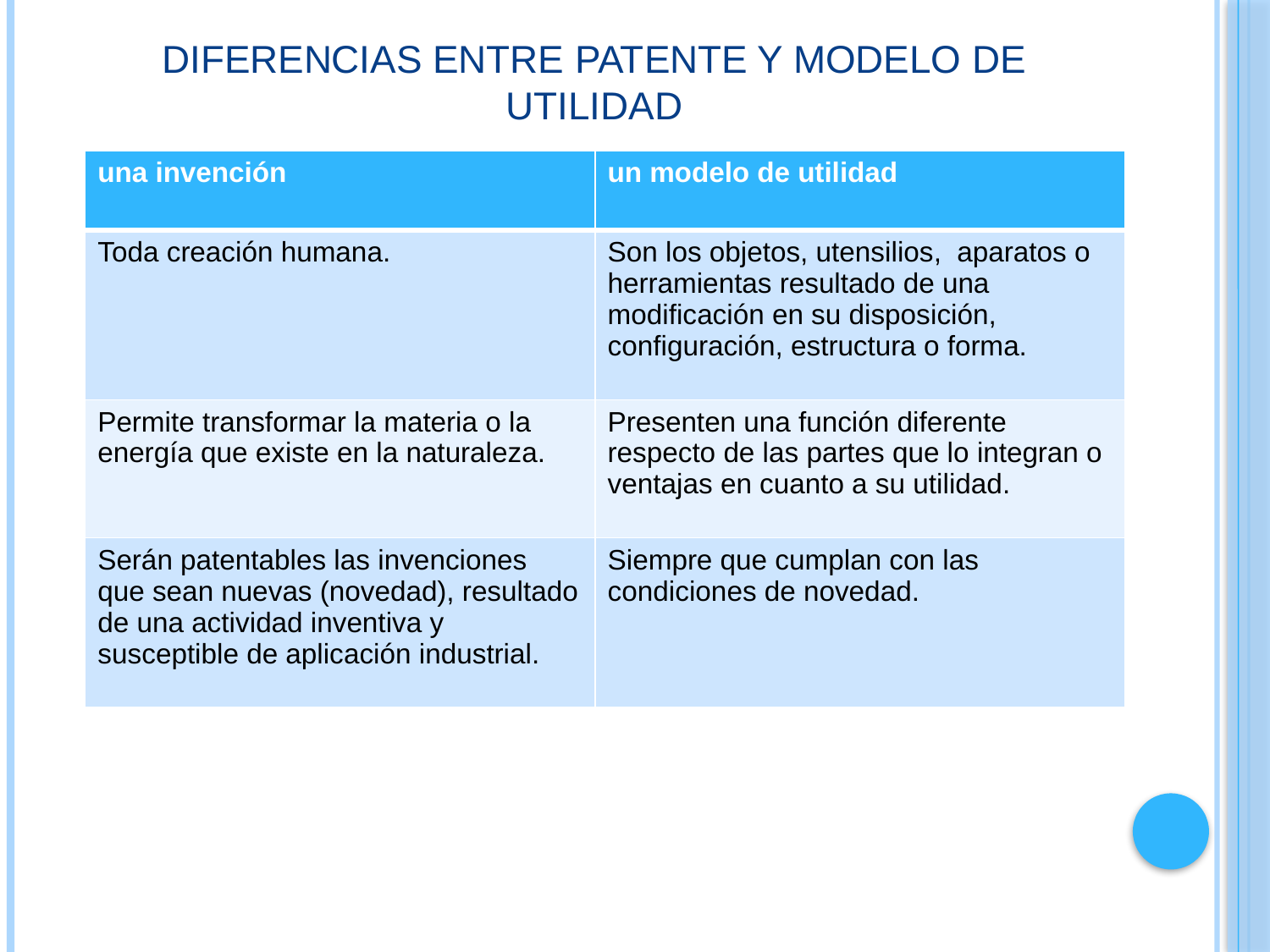

# Diferencias entre patente y modelo de utilidad
| una invención | un modelo de utilidad |
| --- | --- |
| Toda creación humana. | Son los objetos, utensilios, aparatos o herramientas resultado de una modificación en su disposición, configuración, estructura o forma. |
| Permite transformar la materia o la energía que existe en la naturaleza. | Presenten una función diferente respecto de las partes que lo integran o ventajas en cuanto a su utilidad. |
| Serán patentables las invenciones que sean nuevas (novedad), resultado de una actividad inventiva y susceptible de aplicación industrial. | Siempre que cumplan con las condiciones de novedad. |